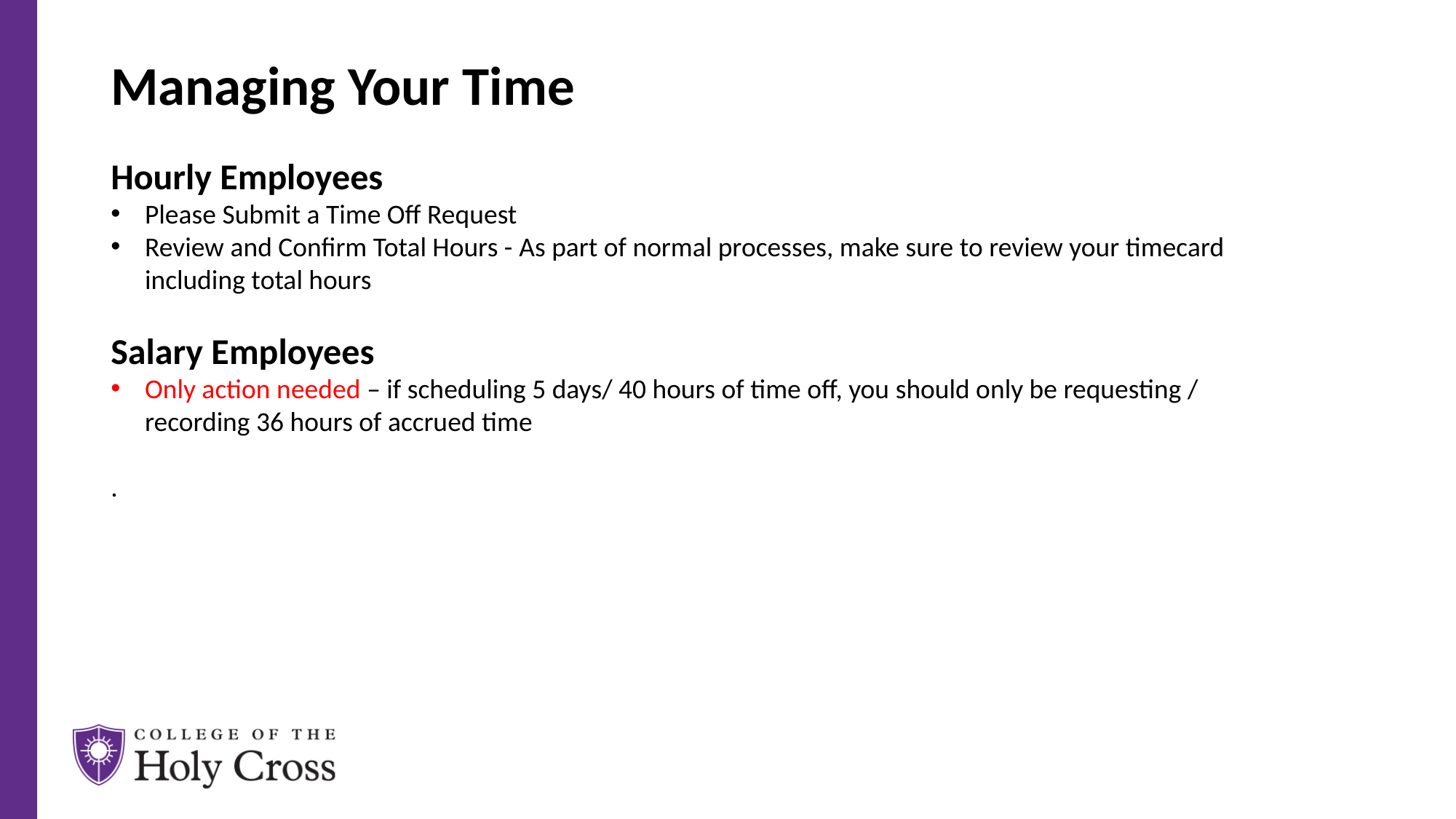

Managing Your Time

Hourly Employees
Please Submit a Time Off Request
Review and Confirm Total Hours - As part of normal processes, make sure to review your timecard including total hours

Salary Employees
Only action needed – if scheduling 5 days/ 40 hours of time off, you should only be requesting / recording 36 hours of accrued time

.